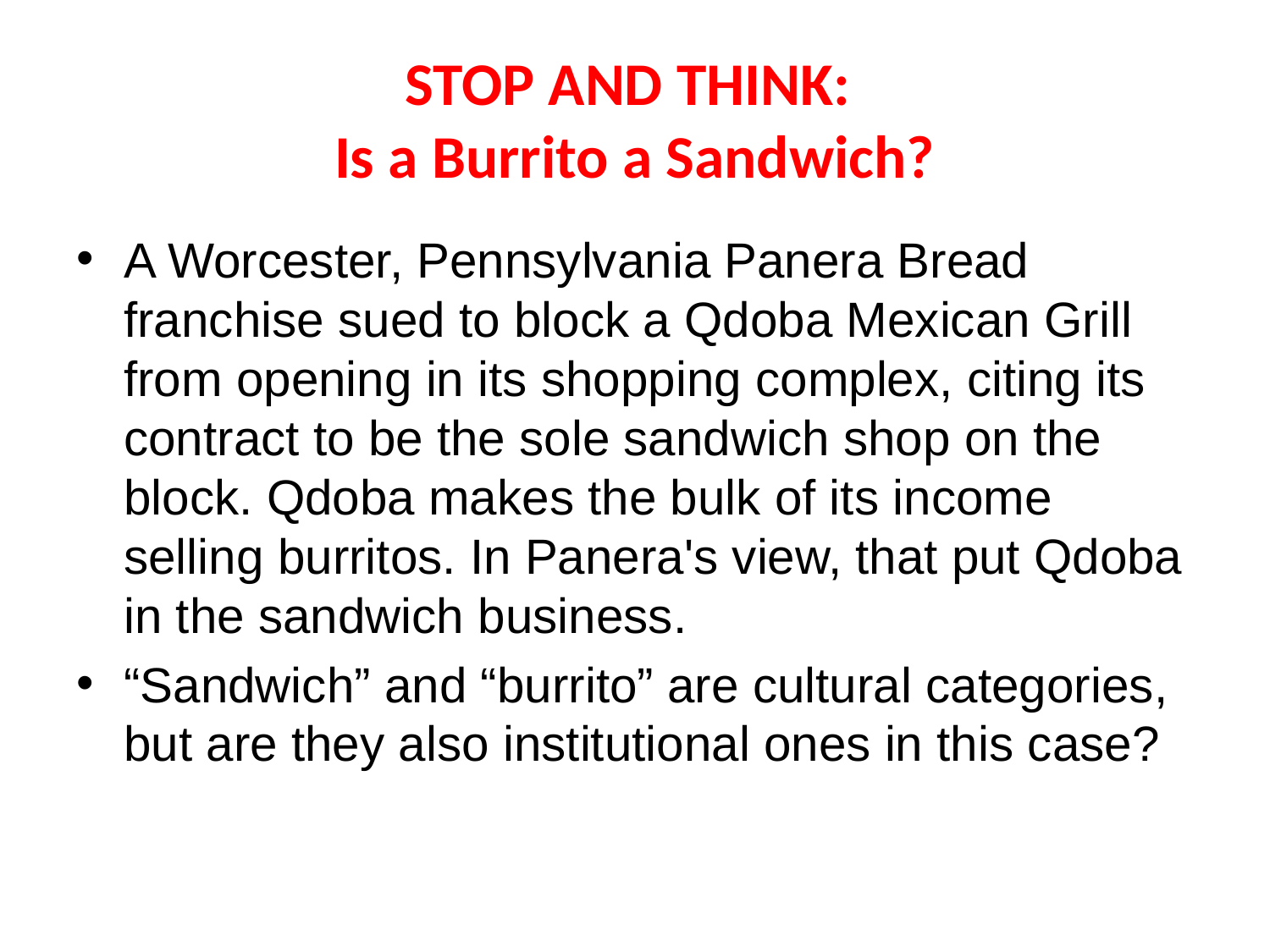

# STOP AND THINK: Is a Burrito a Sandwich?
A Worcester, Pennsylvania Panera Bread franchise sued to block a Qdoba Mexican Grill from opening in its shopping complex, citing its contract to be the sole sandwich shop on the block. Qdoba makes the bulk of its income selling burritos. In Panera's view, that put Qdoba in the sandwich business.
“Sandwich” and “burrito” are cultural categories, but are they also institutional ones in this case?